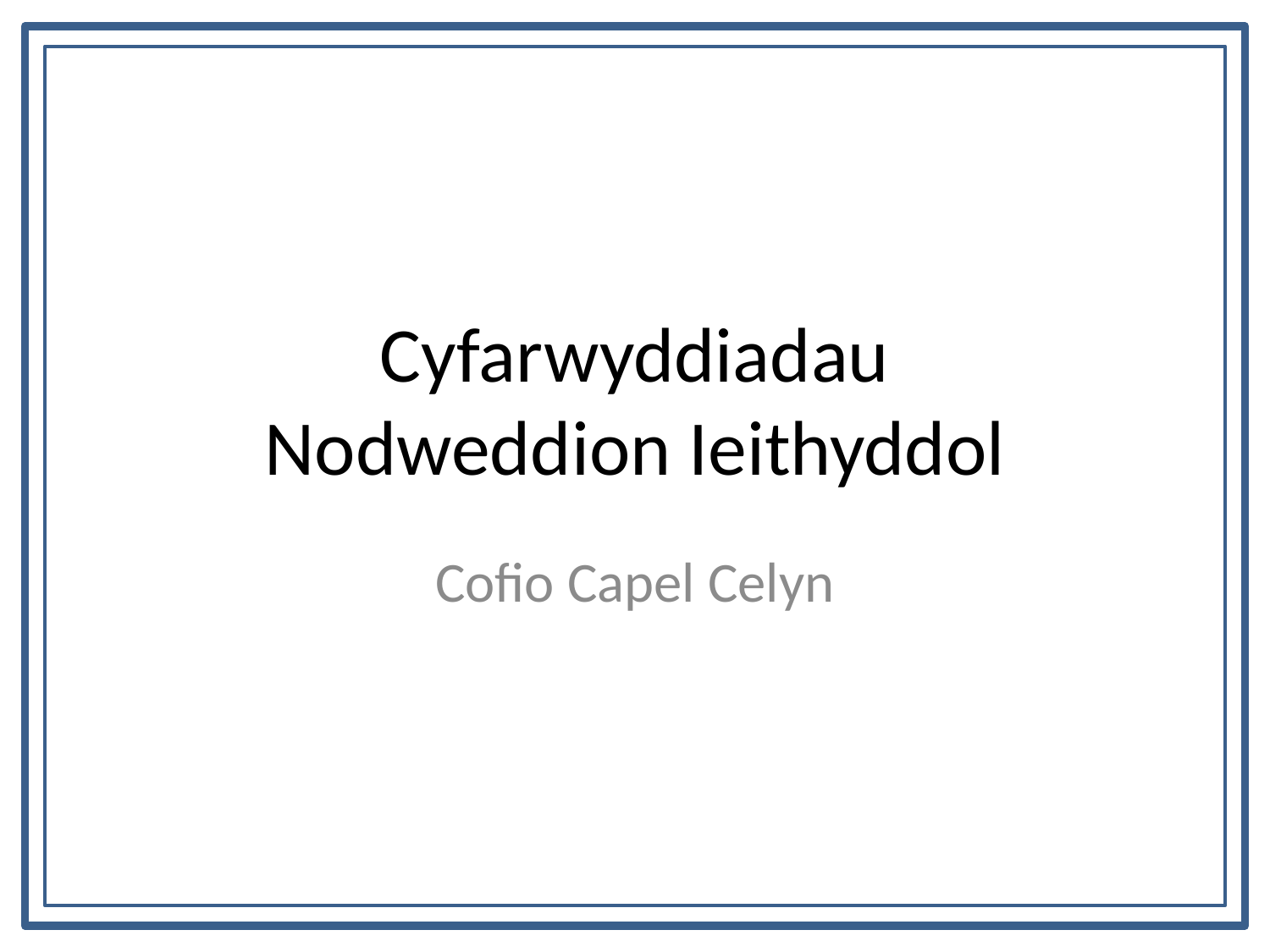

# Cyfarwyddiadau Nodweddion Ieithyddol
Cofio Capel Celyn